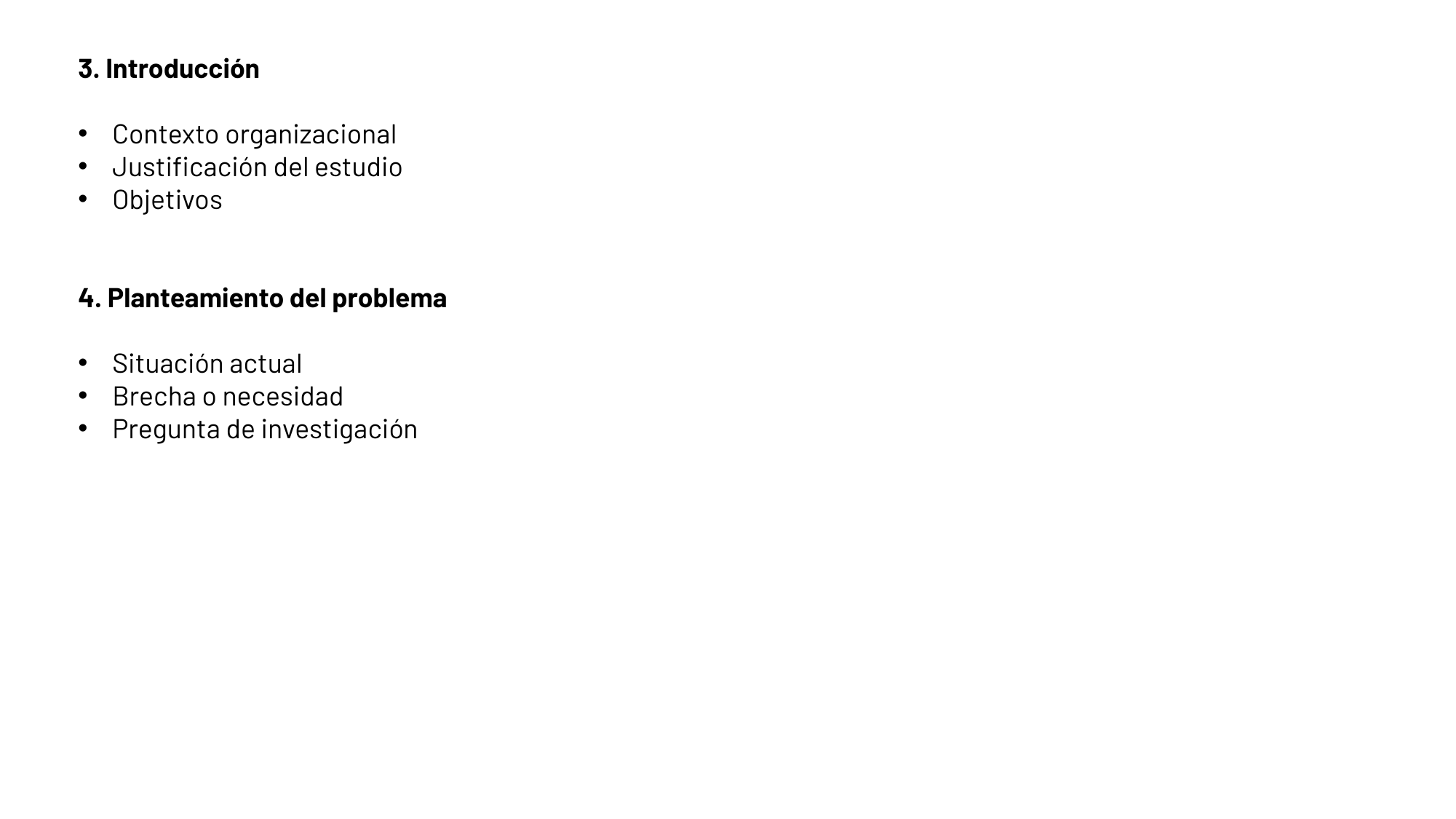

3. Introducción

Contexto organizacional
Justificación del estudio
Objetivos

4. Planteamiento del problema

Situación actual
Brecha o necesidad
Pregunta de investigación